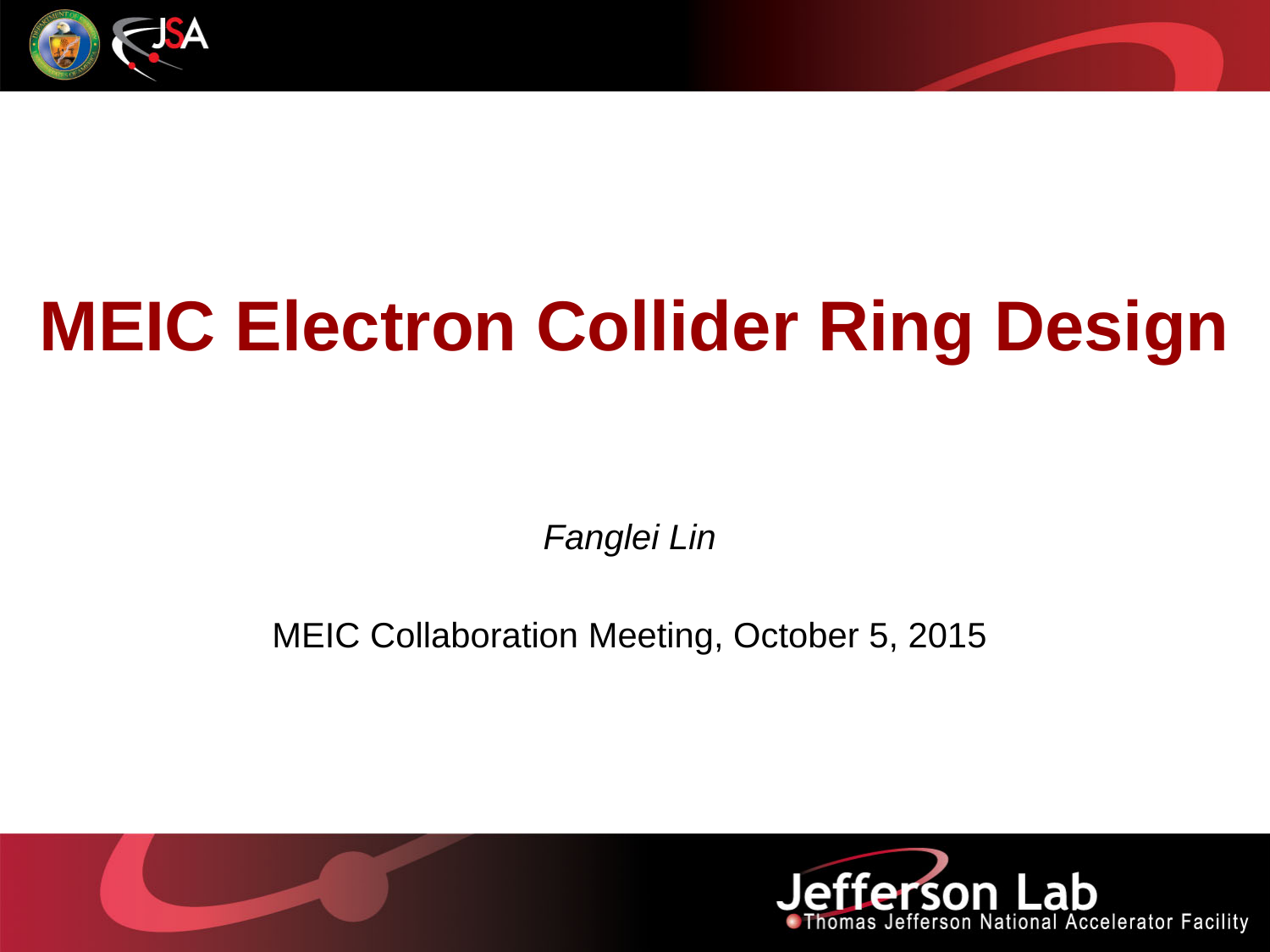

# MEIC Electron Collider Ring Design
Fanglei Lin

MEIC Collaboration Meeting, October 5, 2015